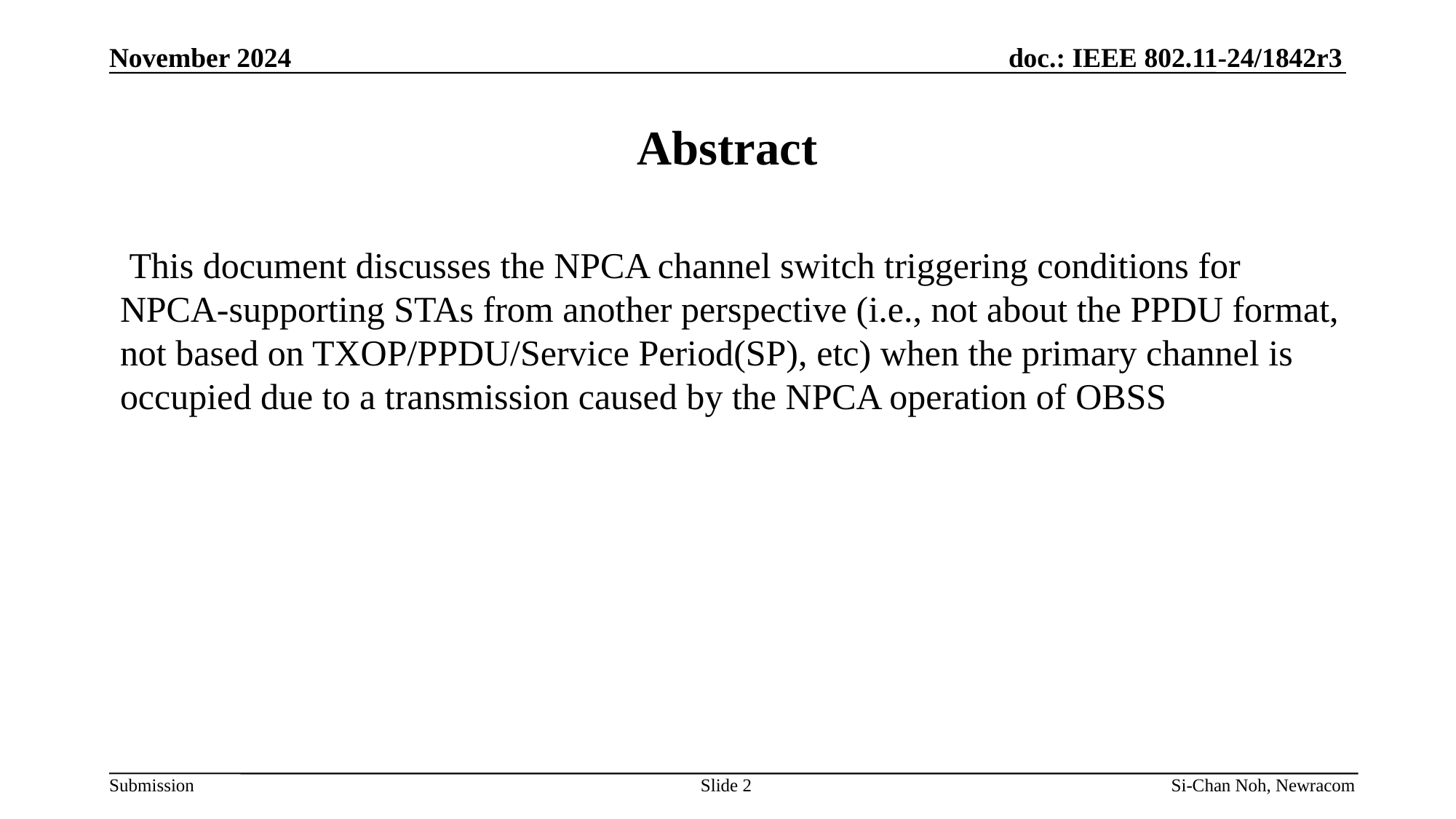

November 2024
# Abstract
 This document discusses the NPCA channel switch triggering conditions for NPCA-supporting STAs from another perspective (i.e., not about the PPDU format, not based on TXOP/PPDU/Service Period(SP), etc) when the primary channel is occupied due to a transmission caused by the NPCA operation of OBSS
Slide 2
Si-Chan Noh, Newracom